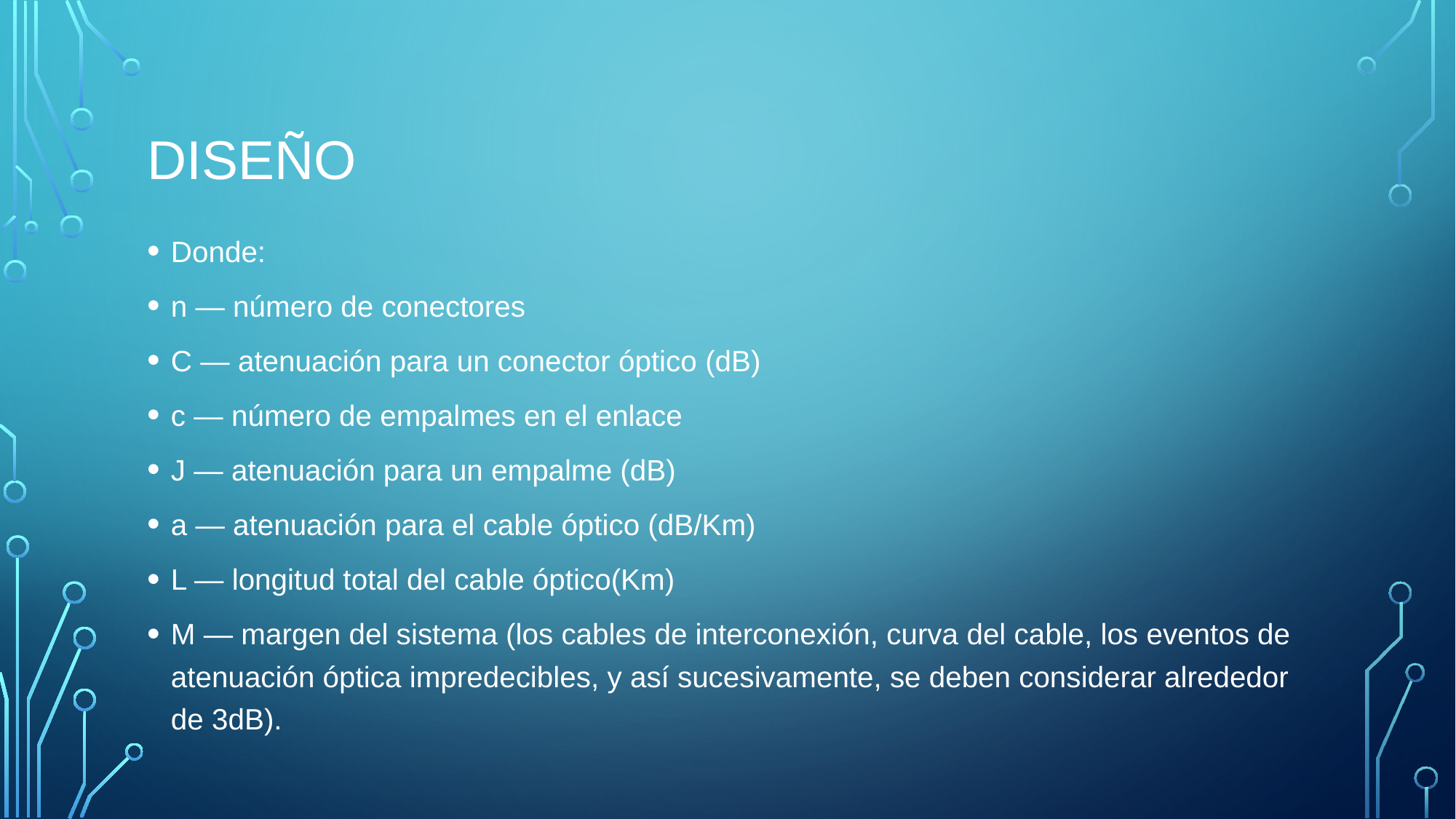

# DISEÑO
Donde:
n — número de conectores
C — atenuación para un conector óptico (dB)
c — número de empalmes en el enlace
J — atenuación para un empalme (dB)
a — atenuación para el cable óptico (dB/Km)
L — longitud total del cable óptico(Km)
M — margen del sistema (los cables de interconexión, curva del cable, los eventos de atenuación óptica impredecibles, y así sucesivamente, se deben considerar alrededor de 3dB).